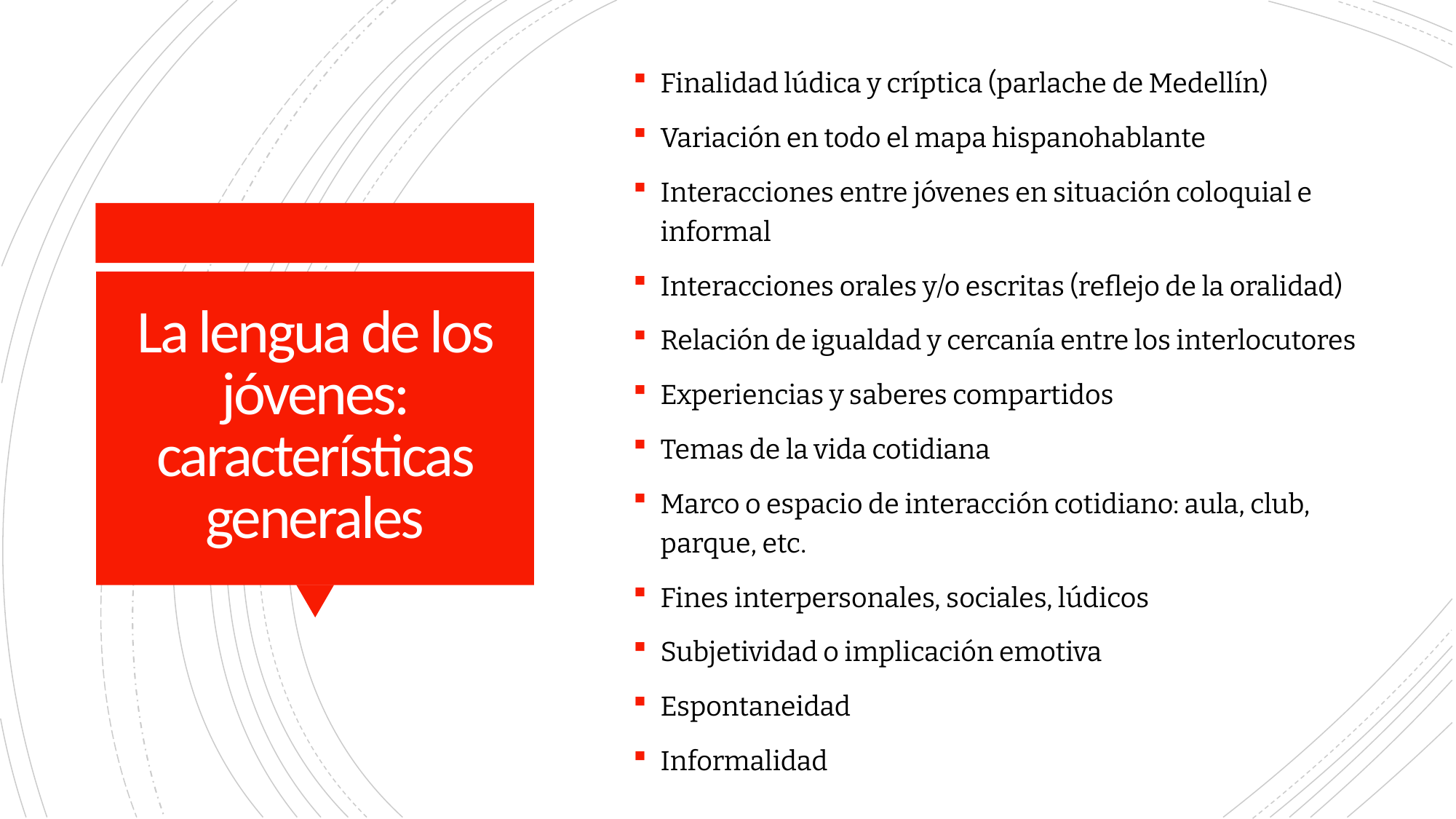

Finalidad lúdica y críptica (parlache de Medellín)
Variación en todo el mapa hispanohablante
Interacciones entre jóvenes en situación coloquial e informal
Interacciones orales y/o escritas (reflejo de la oralidad)
Relación de igualdad y cercanía entre los interlocutores
Experiencias y saberes compartidos
Temas de la vida cotidiana
Marco o espacio de interacción cotidiano: aula, club, parque, etc.
Fines interpersonales, sociales, lúdicos
Subjetividad o implicación emotiva
Espontaneidad
Informalidad

# La lengua de los jóvenes: características generales